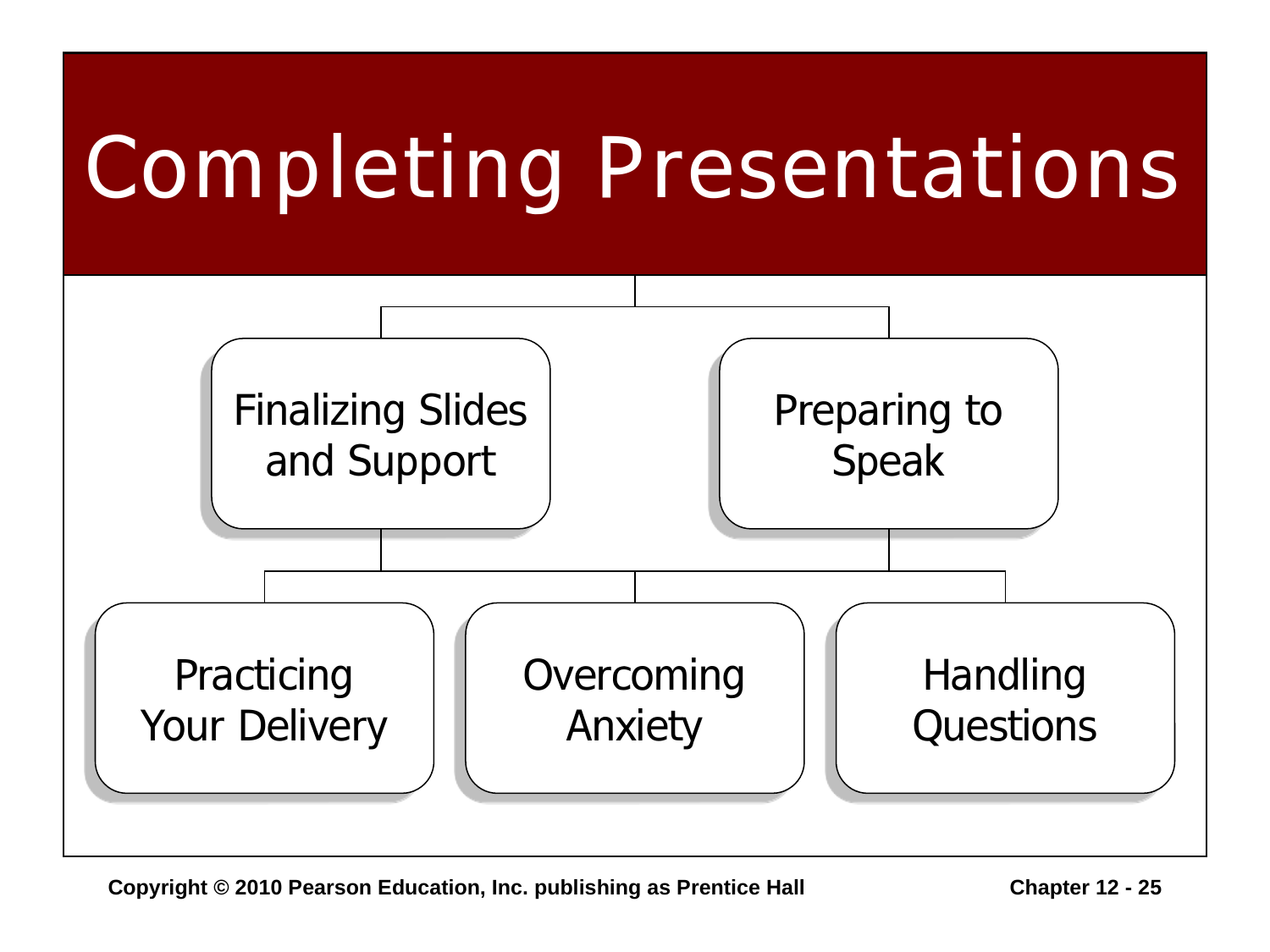

# Completing Presentations

Finalizing Slides
and Support
Preparing to
Speak
Practicing
Your Delivery
Overcoming
Anxiety
Handling
Questions
Copyright © 2010 Pearson Education, Inc. publishing as Prentice Hall
Chapter 12 - 25